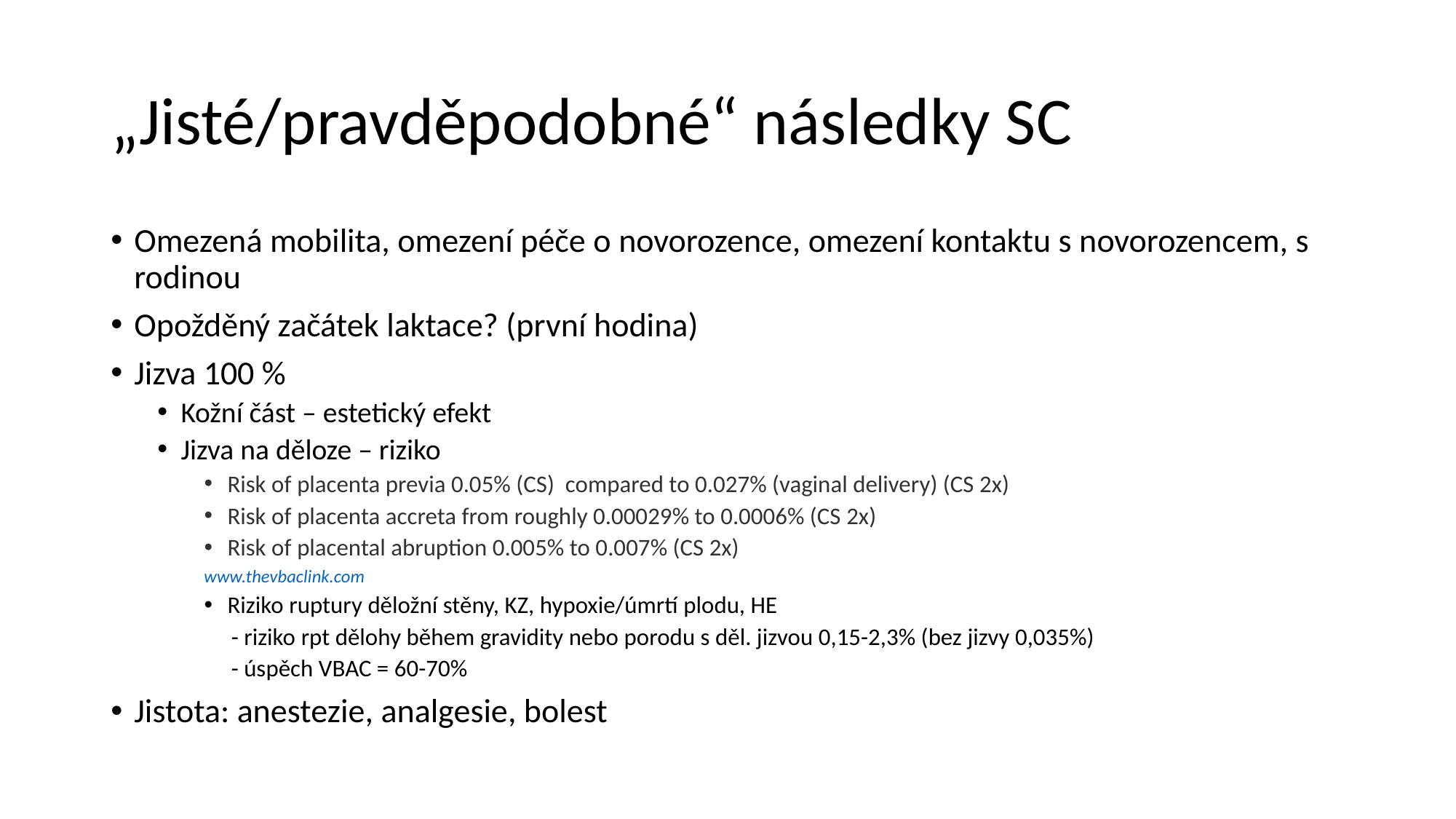

# „Jisté/pravděpodobné“ následky SC
Omezená mobilita, omezení péče o novorozence, omezení kontaktu s novorozencem, s rodinou
Opožděný začátek laktace? (první hodina)
Jizva 100 %
Kožní část – estetický efekt
Jizva na děloze – riziko
Risk of placenta previa 0.05% (CS)  compared to 0.027% (vaginal delivery) (CS 2x)
Risk of placenta accreta from roughly 0.00029% to 0.0006% (CS 2x)
Risk of placental abruption 0.005% to 0.007% (CS 2x)
www.thevbaclink.com
Riziko ruptury děložní stěny, KZ, hypoxie/úmrtí plodu, HE
     - riziko rpt dělohy během gravidity nebo porodu s děl. jizvou 0,15-2,3% (bez jizvy 0,035%)
     - úspěch VBAC = 60-70%
Jistota: anestezie, analgesie, bolest